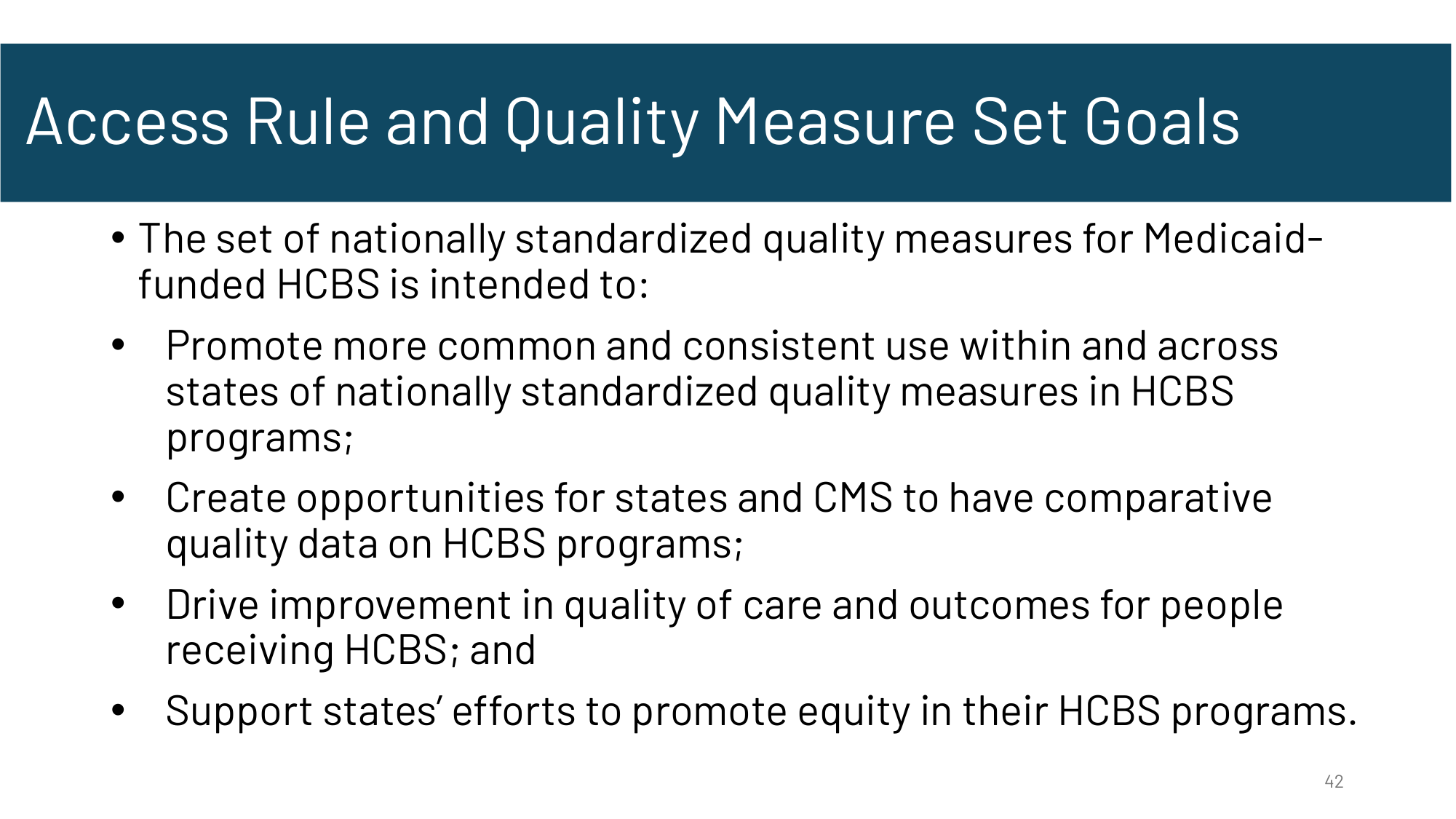

# Access Rule and Quality Measure Set Goals
The set of nationally standardized quality measures for Medicaid-funded HCBS is intended to:
Promote more common and consistent use within and across states of nationally standardized quality measures in HCBS programs;
Create opportunities for states and CMS to have comparative quality data on HCBS programs;
Drive improvement in quality of care and outcomes for people receiving HCBS; and
Support states’ efforts to promote equity in their HCBS programs.
42